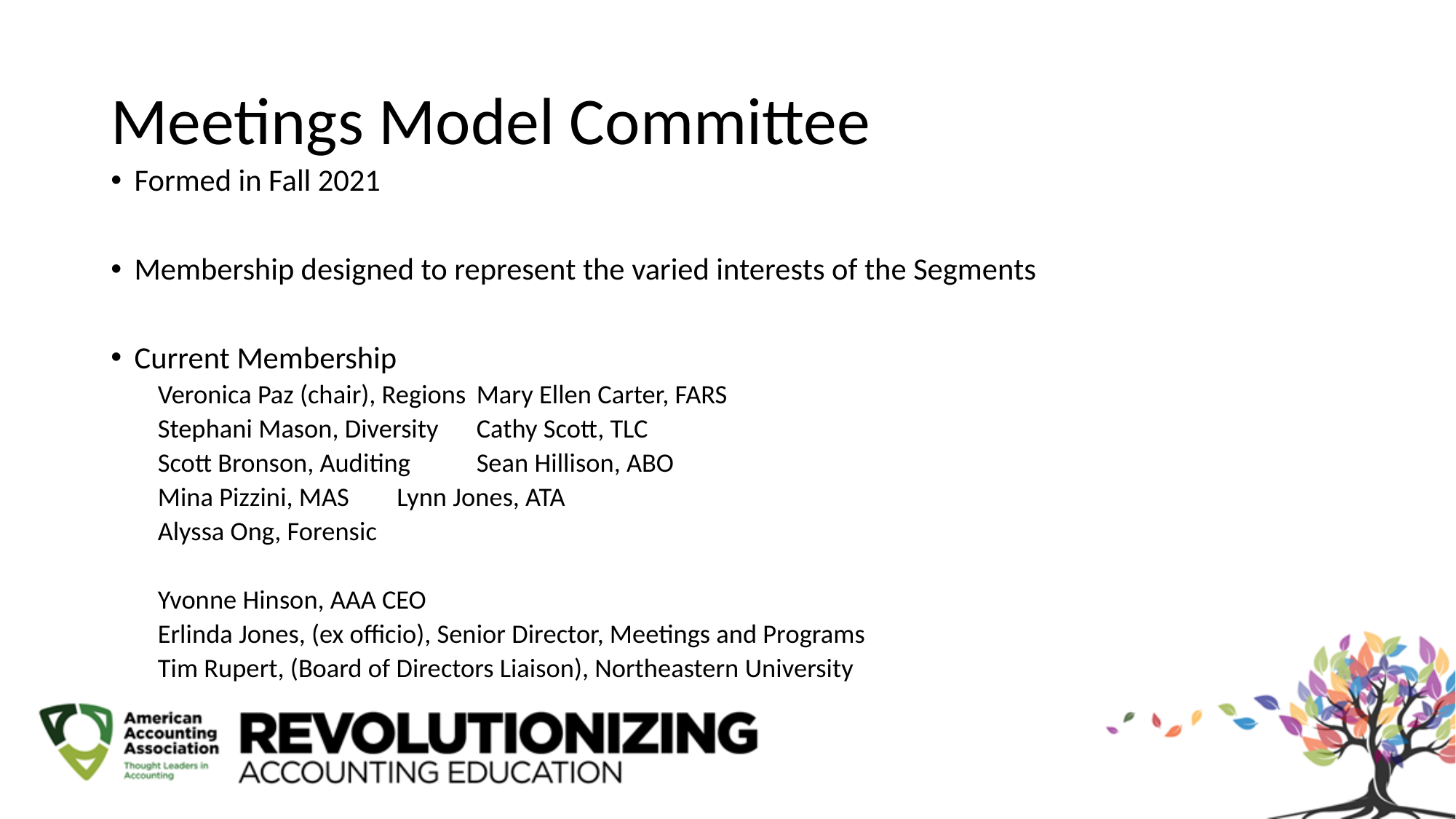

# Meetings Model Committee
Formed in Fall 2021

Membership designed to represent the varied interests of the Segments

Current Membership
Veronica Paz (chair), Regions		Mary Ellen Carter, FARS
Stephani Mason, Diversity		Cathy Scott, TLC
Scott Bronson, Auditing		Sean Hillison, ABO
Mina Pizzini, MAS			Lynn Jones, ATA
Alyssa Ong, Forensic

Yvonne Hinson, AAA CEO
Erlinda Jones, (ex officio), Senior Director, Meetings and Programs
Tim Rupert, (Board of Directors Liaison), Northeastern University